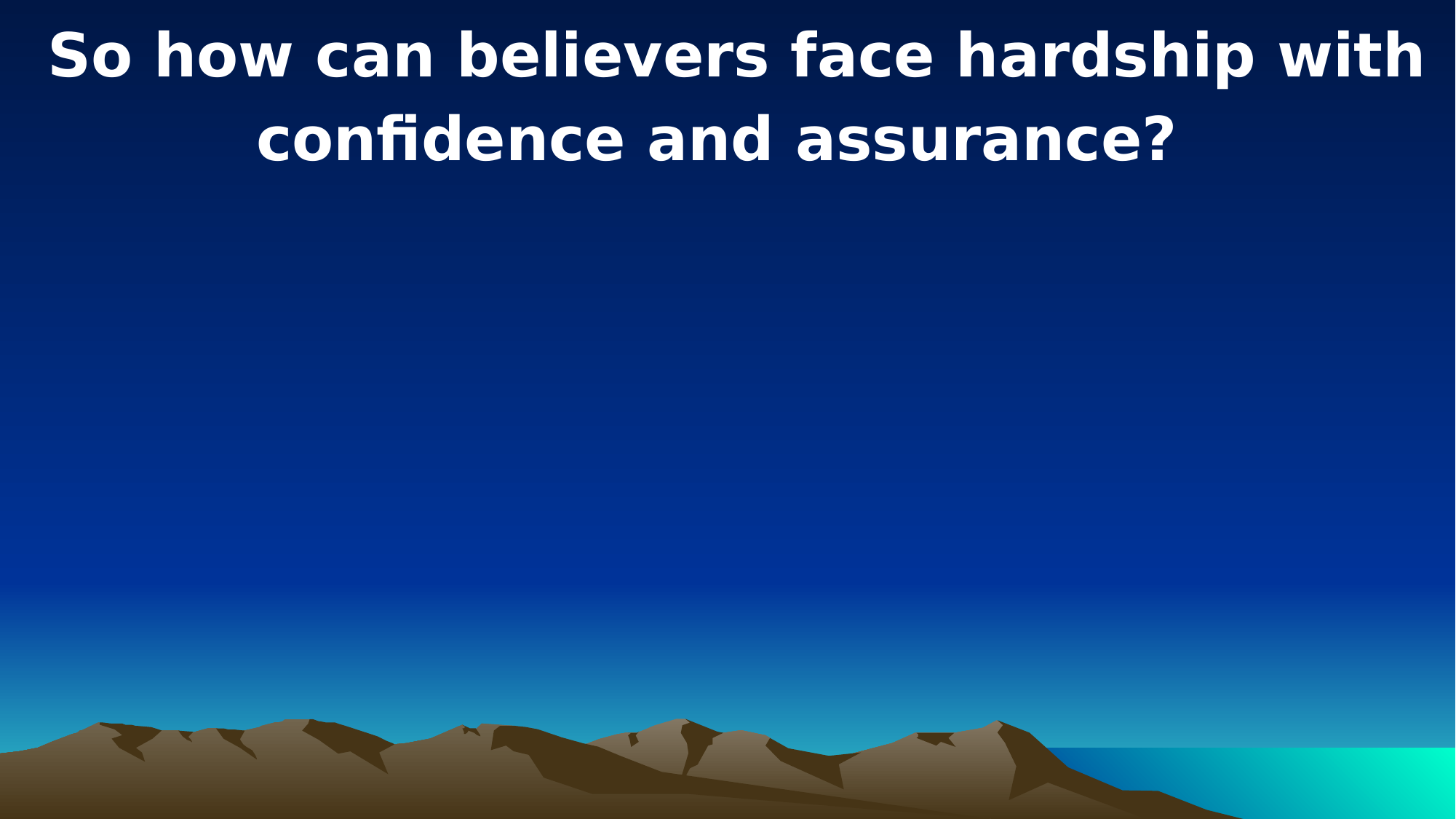

So how can believers face hardship with confidence and assurance?